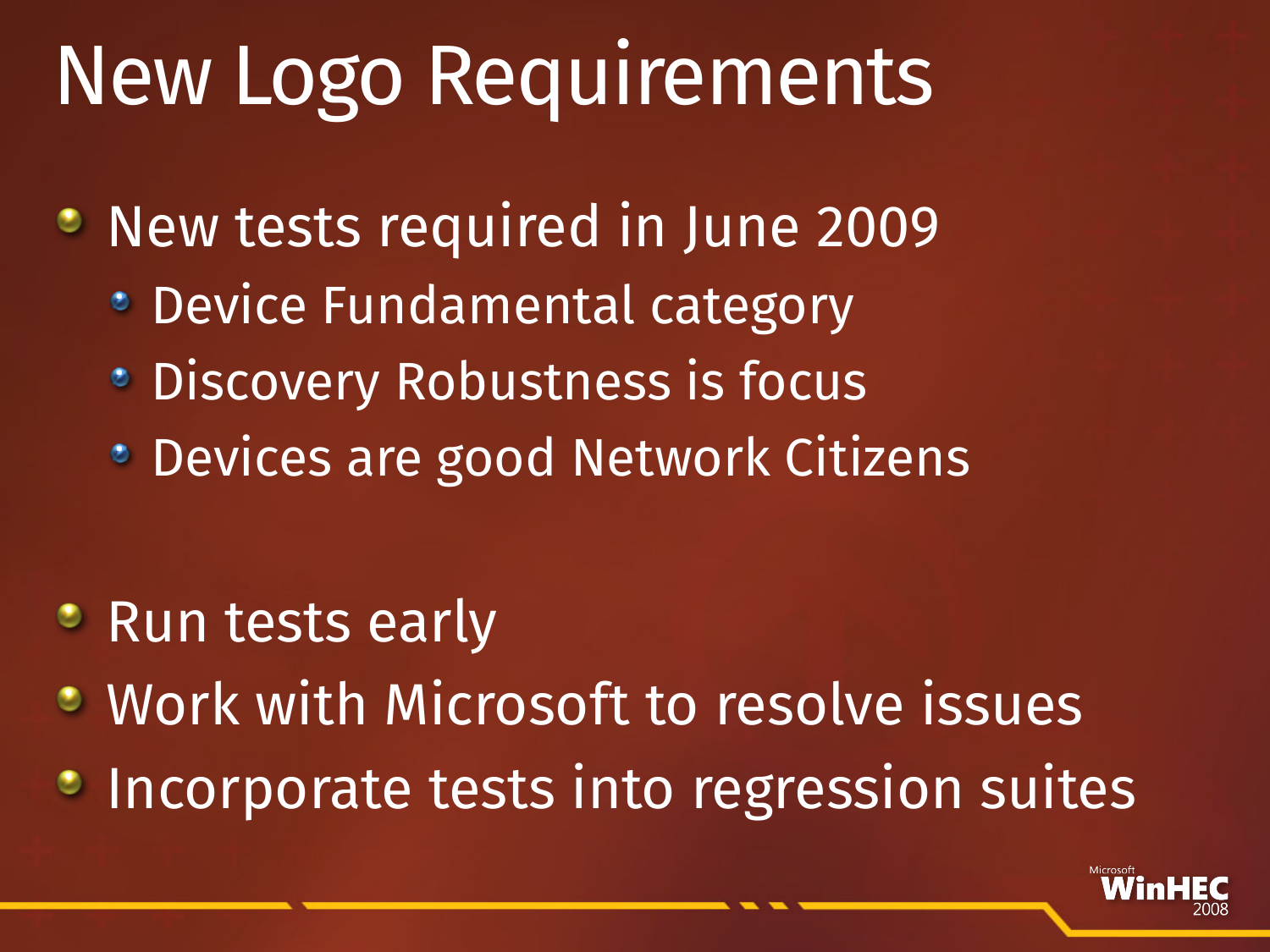

# New Logo Requirements
New tests required in June 2009
Device Fundamental category
Discovery Robustness is focus
Devices are good Network Citizens

Run tests early
Work with Microsoft to resolve issues
Incorporate tests into regression suites